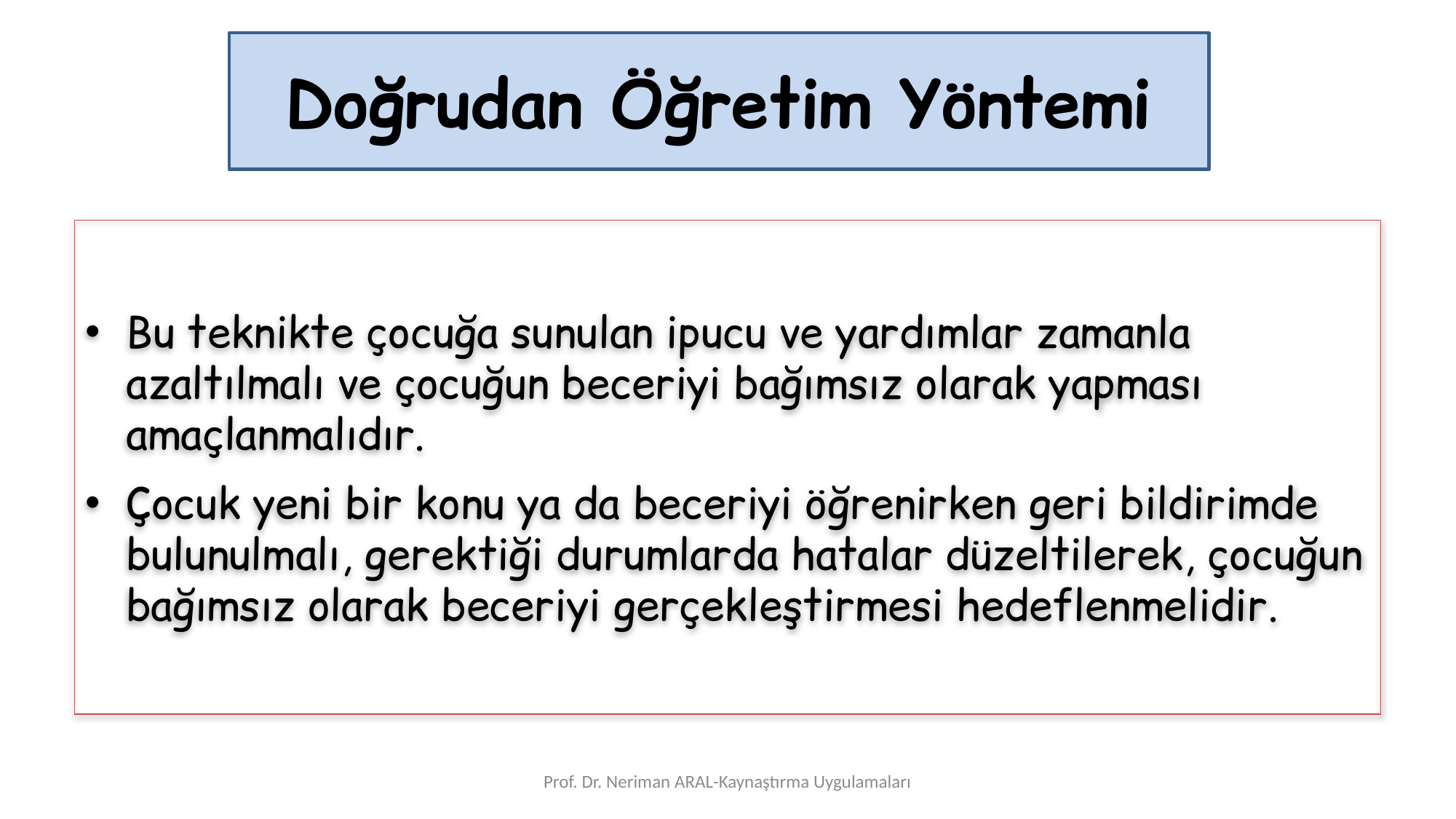

# Doğrudan Öğretim Yöntemi
Bu teknikte çocuğa sunulan ipucu ve yardımlar zamanla azaltılmalı ve çocuğun beceriyi bağımsız olarak yapması amaçlanmalıdır.
Çocuk yeni bir konu ya da beceriyi öğrenirken geri bildirimde bulunulmalı, gerektiği durumlarda hatalar düzeltilerek, çocuğun bağımsız olarak beceriyi gerçekleştirmesi hedeflenmelidir.
Prof. Dr. Neriman ARAL-Kaynaştırma Uygulamaları